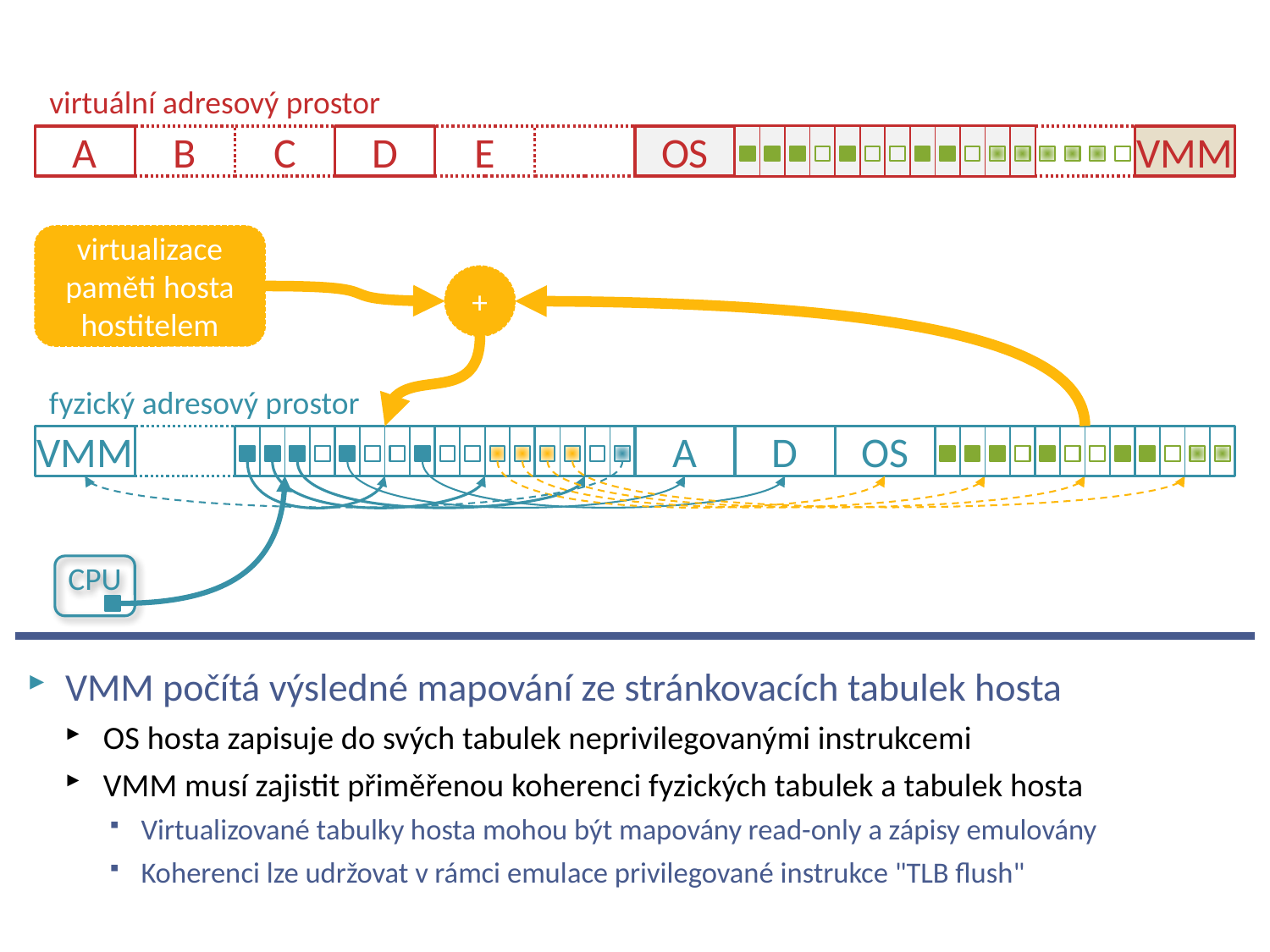

# Virtuální paměť ve virtuálním počítači - bez HW podpory
virtuální adresový prostor
A
B
C
D
E

OS

VMM

virtualizace
paměti hosta hostitelem
+
fyzický adresový prostor
VMM

A
D
OS

CPU

VMM počítá výsledné mapování ze stránkovacích tabulek hosta
OS hosta zapisuje do svých tabulek neprivilegovanými instrukcemi
VMM musí zajistit přiměřenou koherenci fyzických tabulek a tabulek hosta
Virtualizované tabulky hosta mohou být mapovány read-only a zápisy emulovány
Koherenci lze udržovat v rámci emulace privilegované instrukce "TLB flush"
NSWI150 Virtualization and Cloud Computing  - 2023/2024 David Bednárek
44